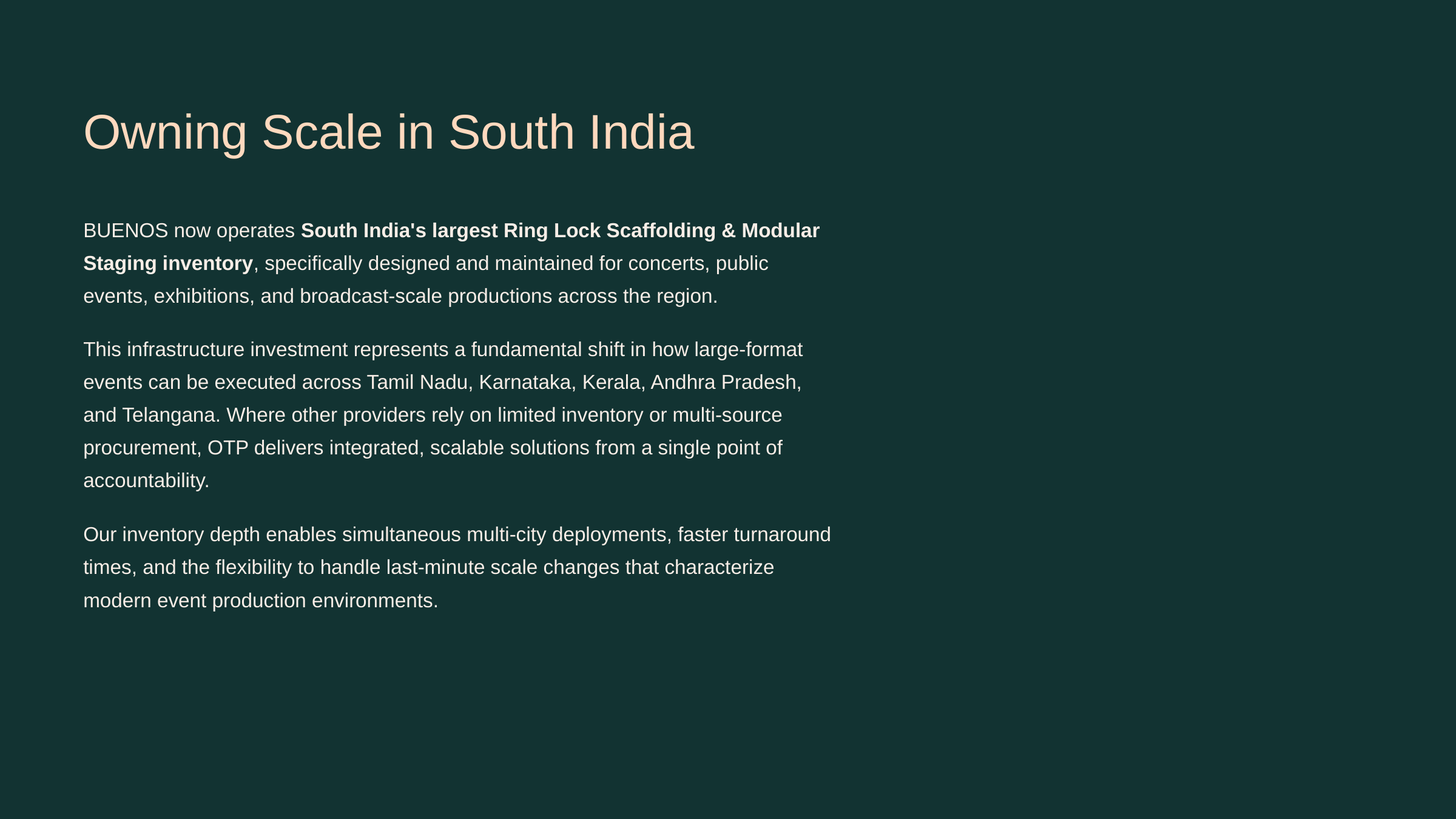

Owning Scale in South India
BUENOS now operates South India's largest Ring Lock Scaffolding & Modular Staging inventory, specifically designed and maintained for concerts, public events, exhibitions, and broadcast-scale productions across the region.
This infrastructure investment represents a fundamental shift in how large-format events can be executed across Tamil Nadu, Karnataka, Kerala, Andhra Pradesh, and Telangana. Where other providers rely on limited inventory or multi-source procurement, OTP delivers integrated, scalable solutions from a single point of accountability.
Our inventory depth enables simultaneous multi-city deployments, faster turnaround times, and the flexibility to handle last-minute scale changes that characterize modern event production environments.